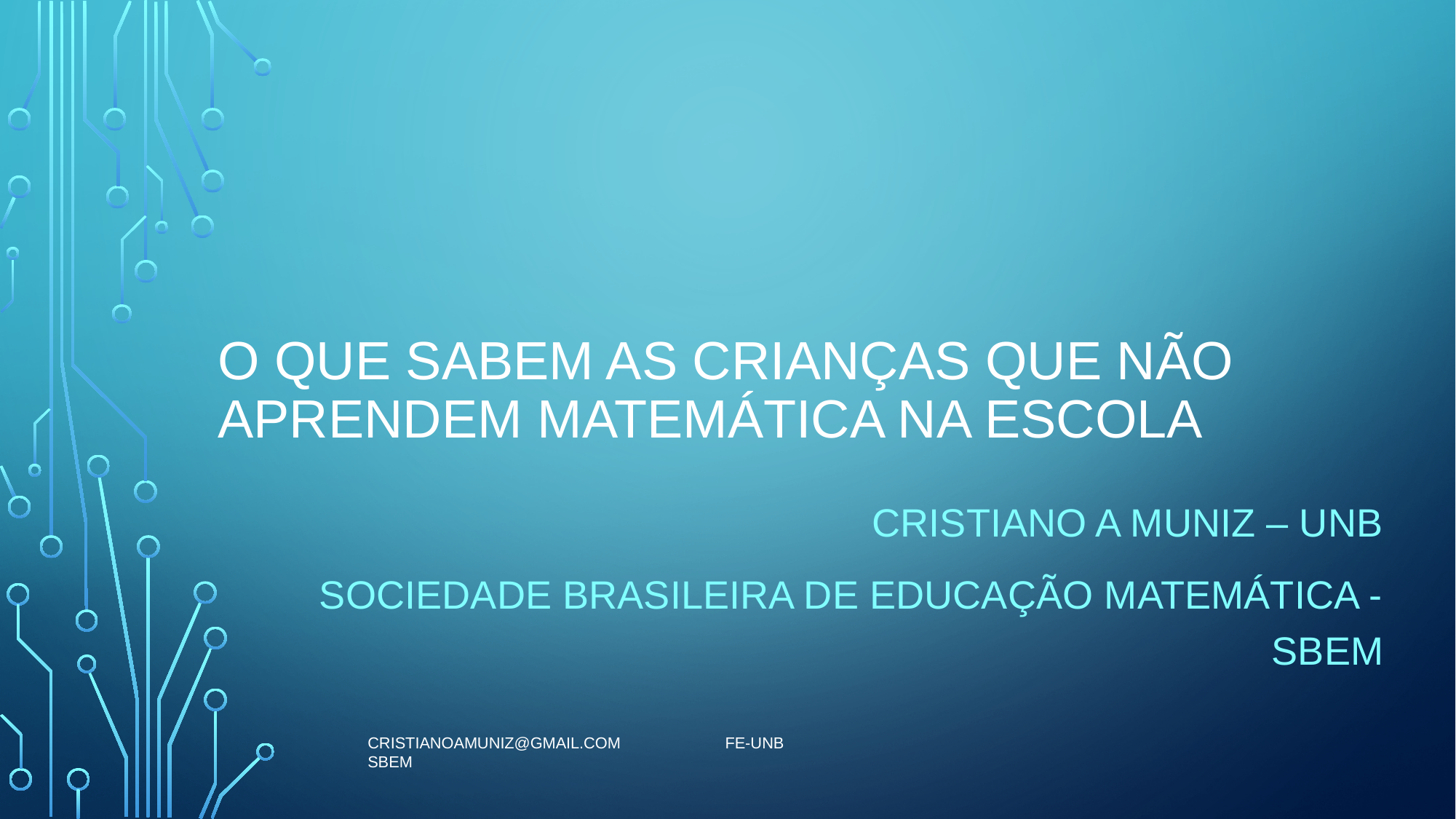

# O QUE SABEM AS CRIANÇAS QUE NÃO APRENDEM MATEMÁTICA NA ESCOLA

Cristiano A muniz – unb
Sociedade brasileira de educação matemática - sbem
cristianoamuniz@gmail.com                        FE-UnB                              SBEM